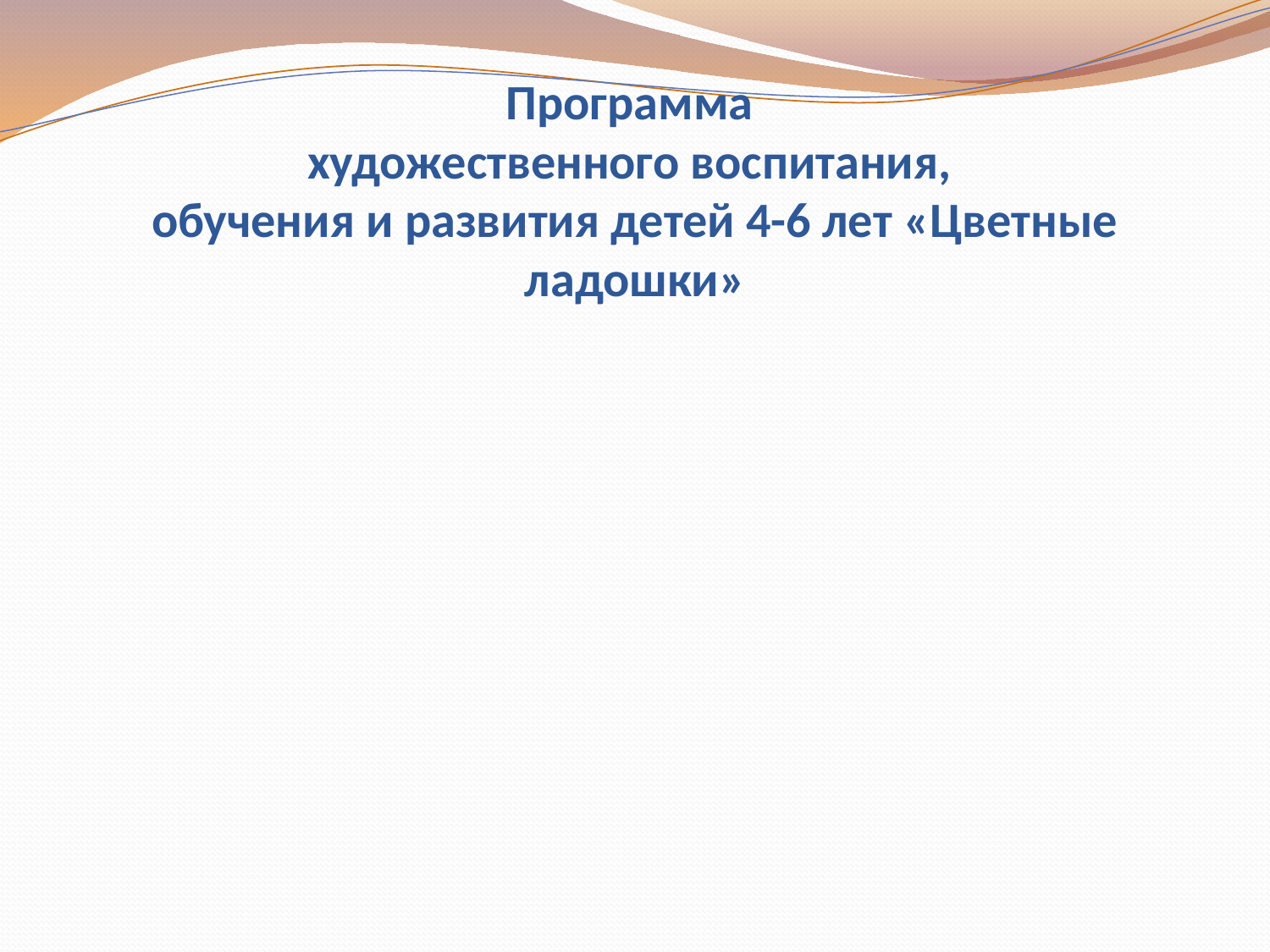

# Программа художественного воспитания, обучения и развития детей 4-6 лет «Цветные ладошки»